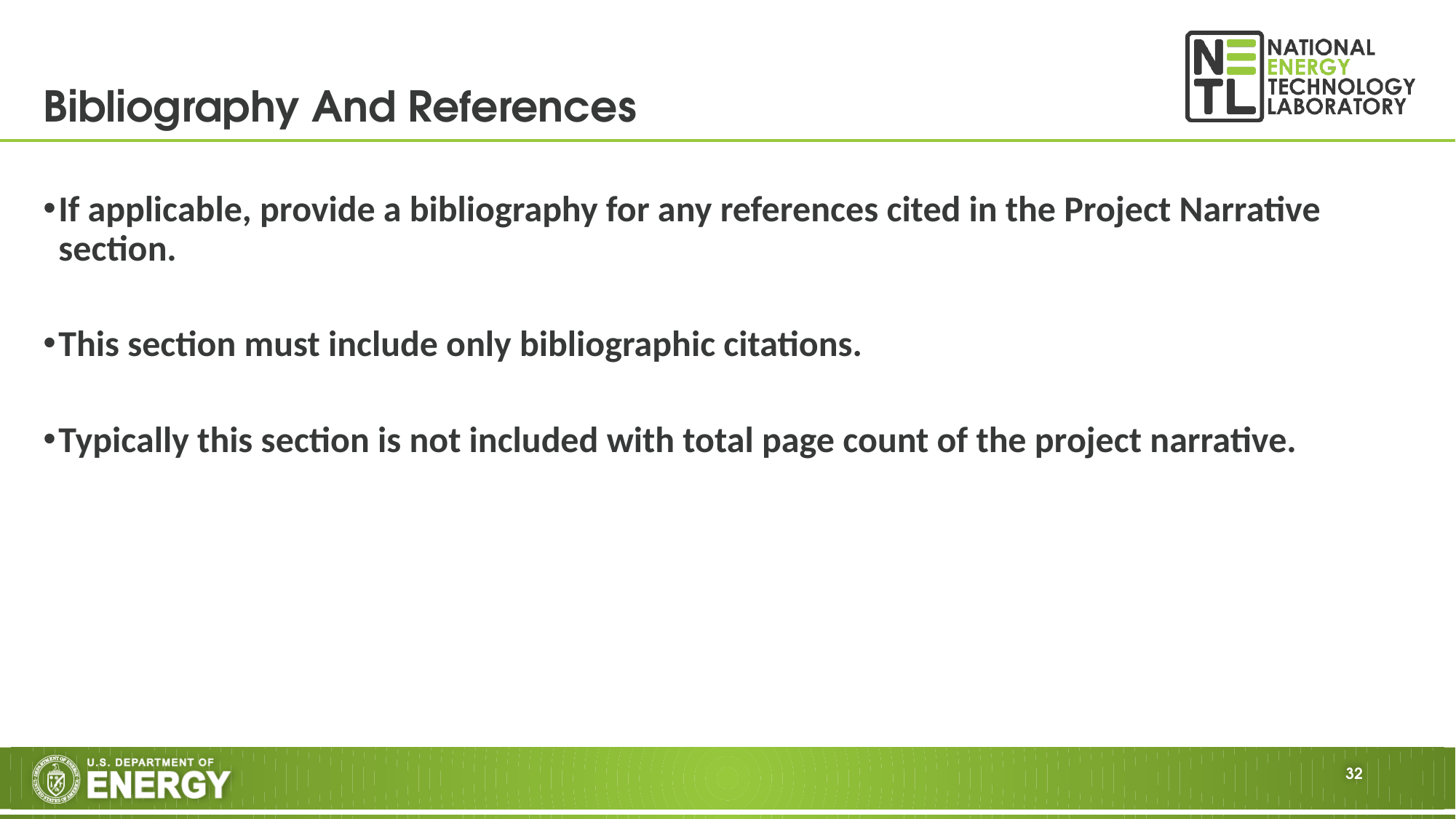

# Bibliography And References
If applicable, provide a bibliography for any references cited in the Project Narrative section.

This section must include only bibliographic citations.

Typically this section is not included with total page count of the project narrative.